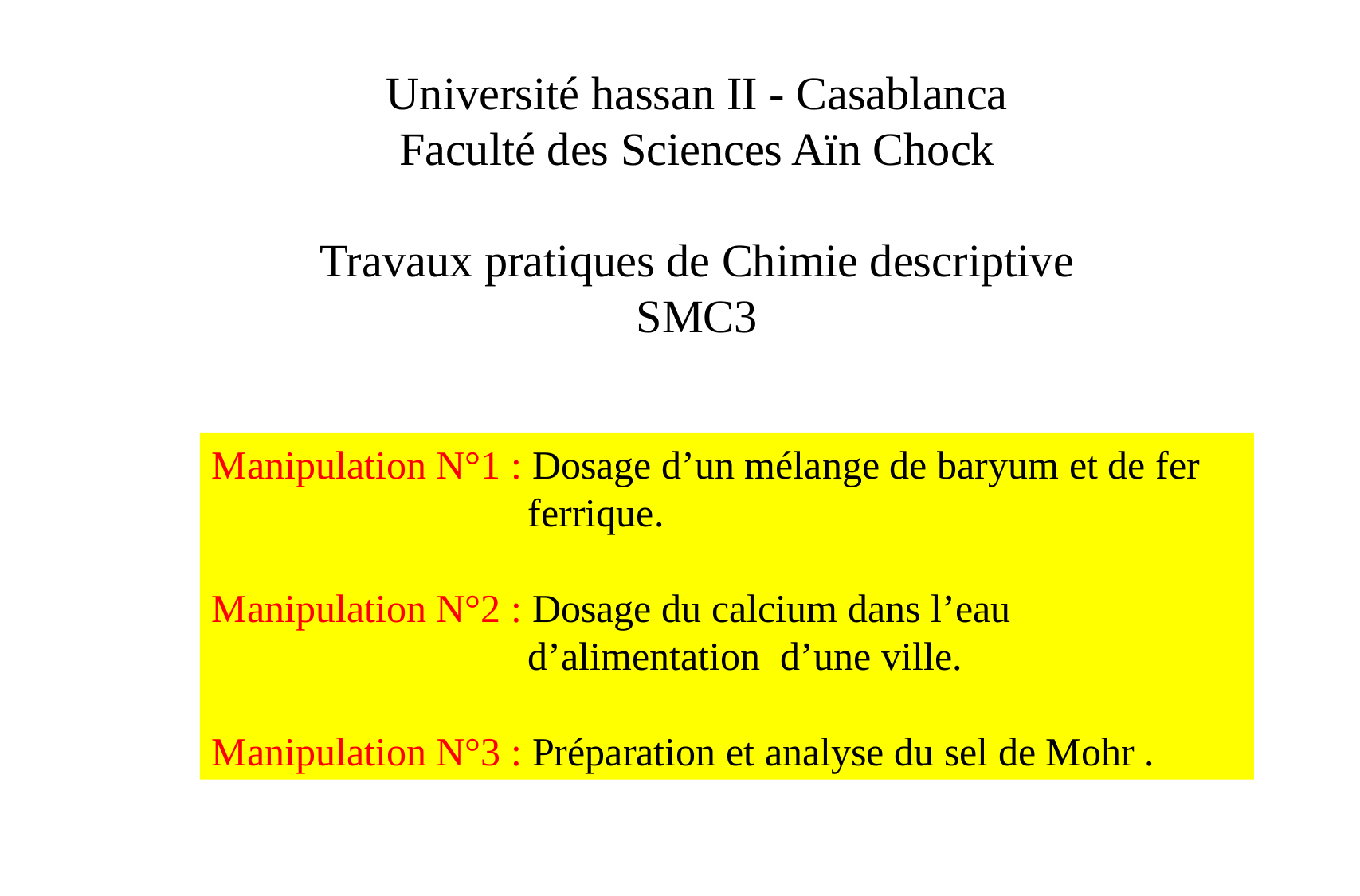

Université hassan II - Casablanca
Faculté des Sciences Aïn Chock

Travaux pratiques de Chimie descriptive
SMC3
Manipulation N°1 : Dosage d’un mélange de baryum et de fer ferrique.

Manipulation N°2 : Dosage du calcium dans l’eau d’alimentation  d’une ville.

Manipulation N°3 : Préparation et analyse du sel de Mohr .